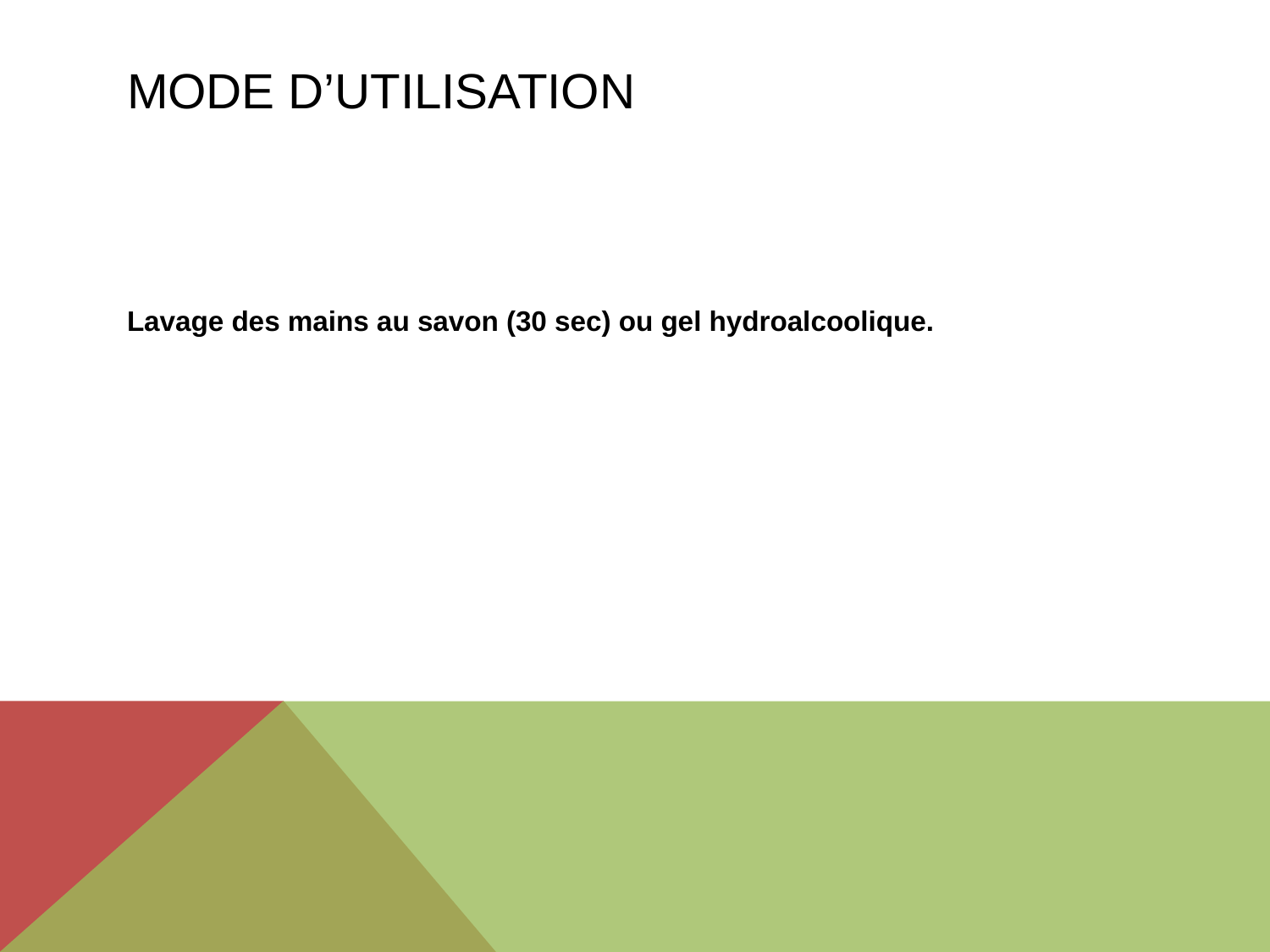

# Mode d’utilisation

Lavage des mains au savon (30 sec) ou gel hydroalcoolique.